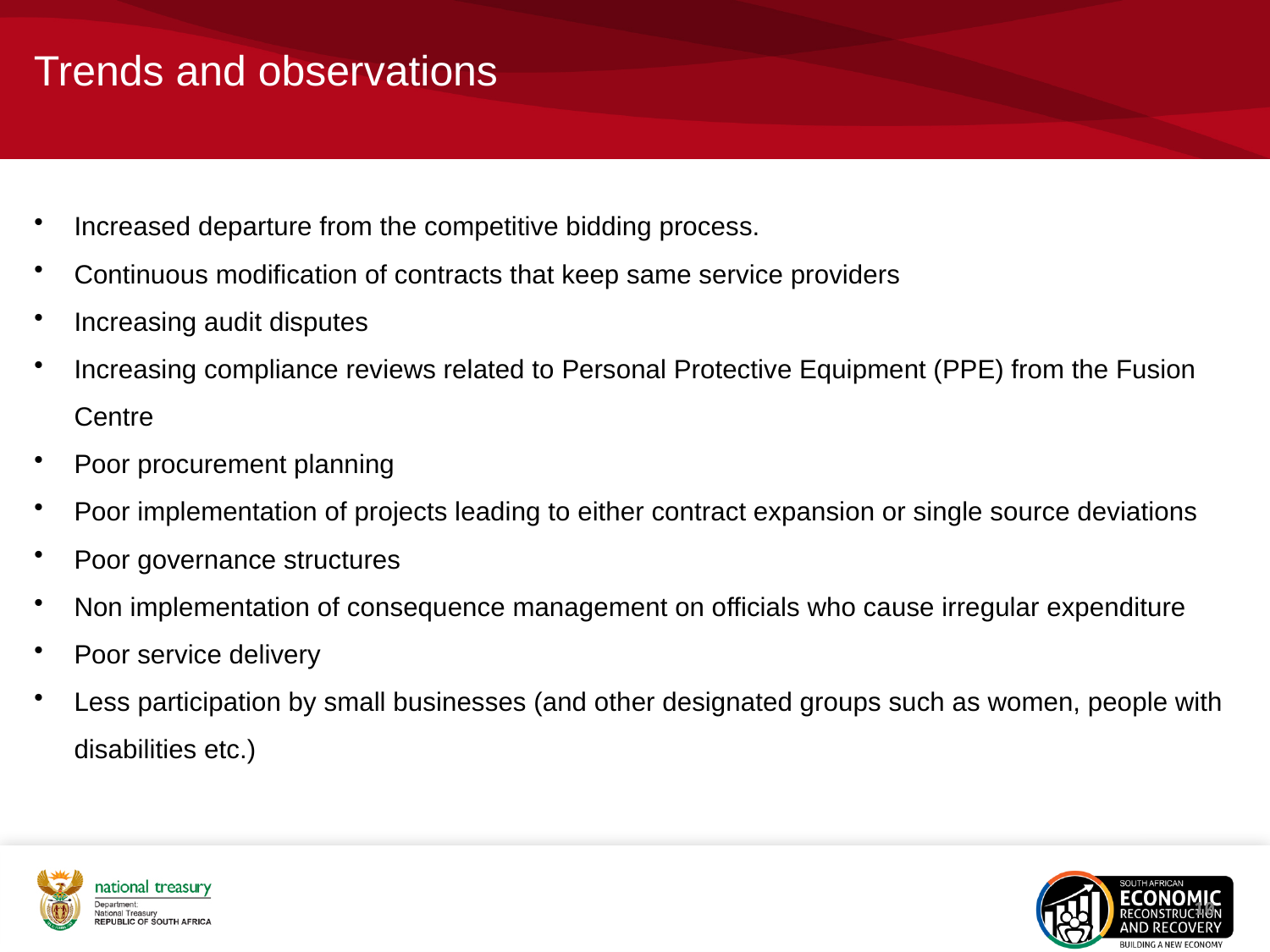

# Trends and observations
Increased departure from the competitive bidding process.
Continuous modification of contracts that keep same service providers
Increasing audit disputes
Increasing compliance reviews related to Personal Protective Equipment (PPE) from the Fusion Centre
Poor procurement planning
Poor implementation of projects leading to either contract expansion or single source deviations
Poor governance structures
Non implementation of consequence management on officials who cause irregular expenditure
Poor service delivery
Less participation by small businesses (and other designated groups such as women, people with disabilities etc.)

10